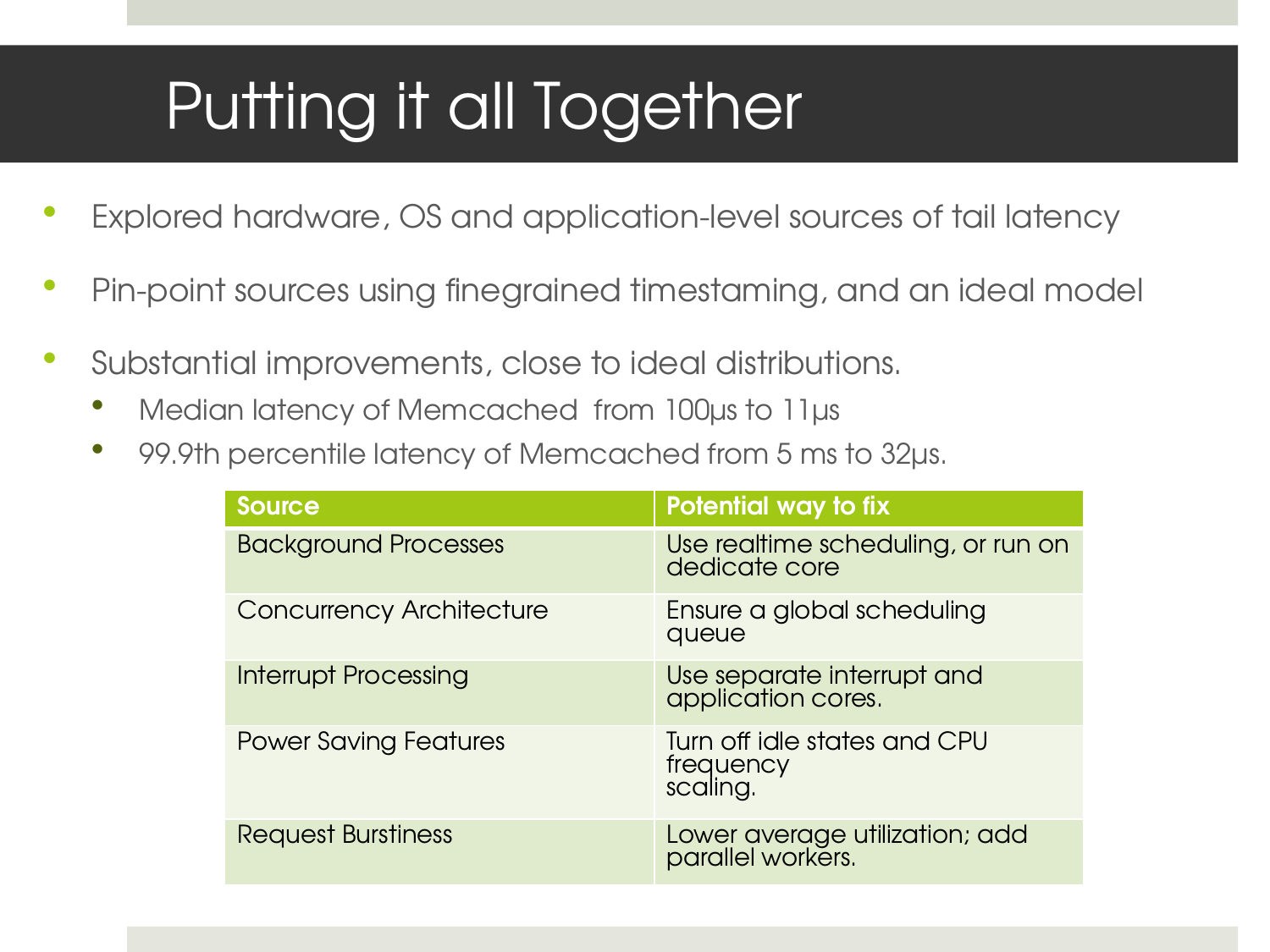

# Putting it all Together
Explored hardware, OS and application-level sources of tail latency
Pin-point sources using finegrained timestaming, and an ideal model
Substantial improvements, close to ideal distributions.
Median latency of Memcached  from 100μs to 11μs
99.9th percentile latency of Memcached from 5 ms to 32μs.
| Source | Potential way to fix |
| --- | --- |
| Background Processes | Use realtime scheduling, or run on dedicate core |
| Concurrency Architecture | Ensure a global scheduling queue |
| Interrupt Processing | Use separate interrupt and application cores. |
| Power Saving Features | Turn off idle states and CPU frequency scaling. |
| Request Burstiness | Lower average utilization; add parallel workers. |